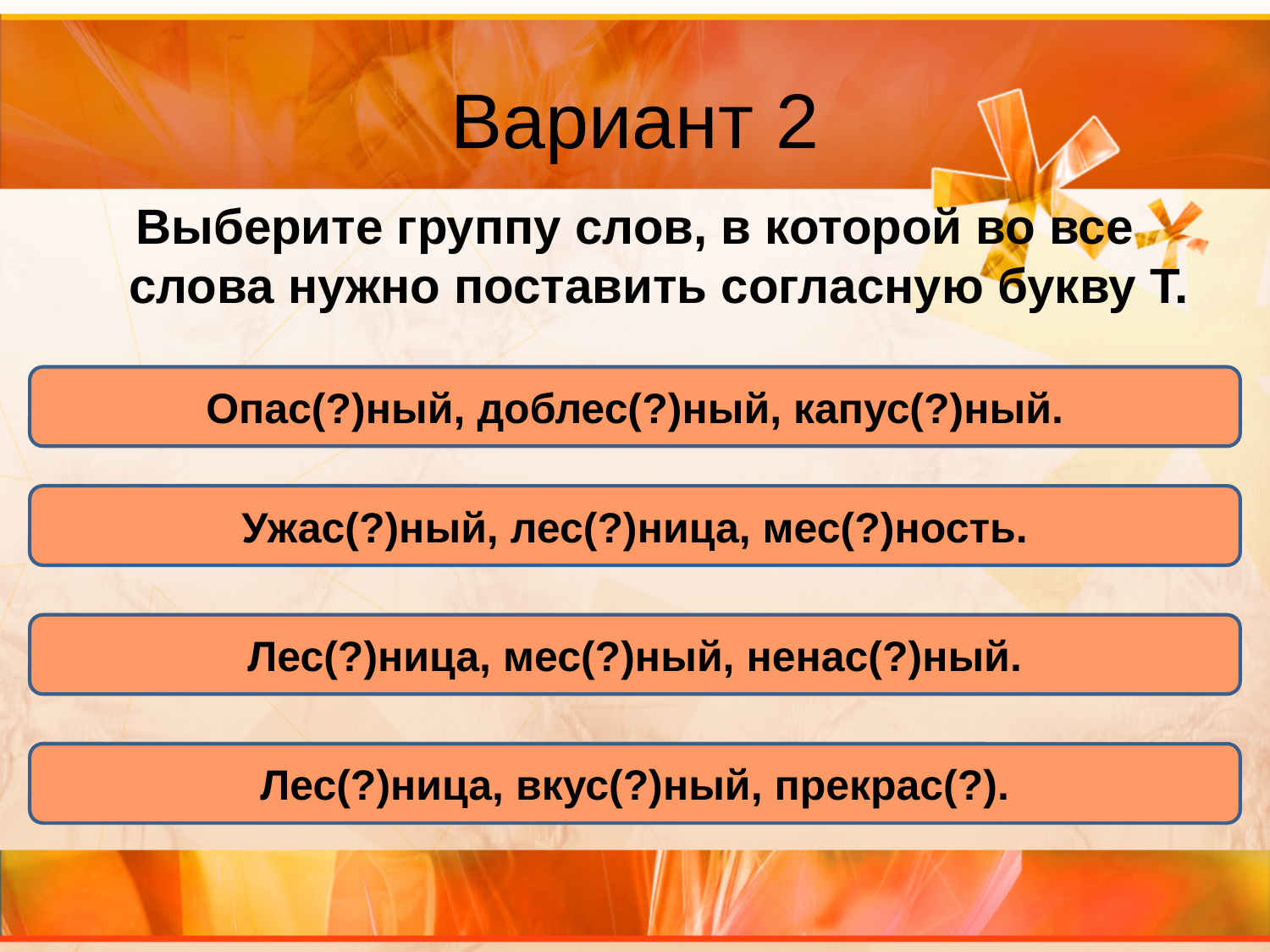

# Вариант 2
Выберите группу слов, в которой во все слова нужно поставить согласную букву Т.
Опас(?)ный, доблес(?)ный, капус(?)ный.
Ужас(?)ный, лес(?)ница, мес(?)ность.
Лес(?)ница, мес(?)ный, ненас(?)ный.
Лес(?)ница, вкус(?)ный, прекрас(?).